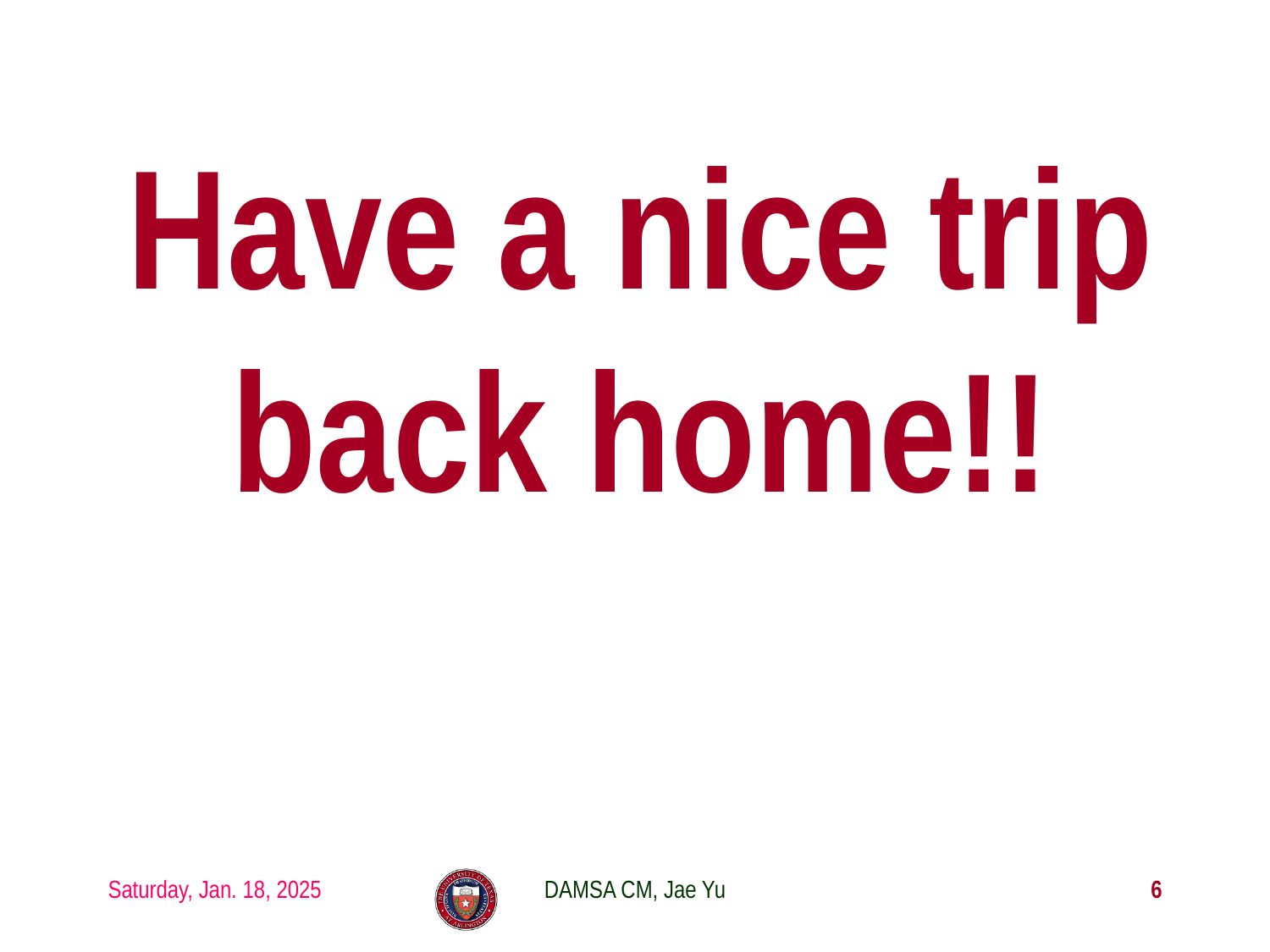

# Have a nice trip back home!!
Saturday, Jan. 18, 2025
DAMSA CM, Jae Yu
6